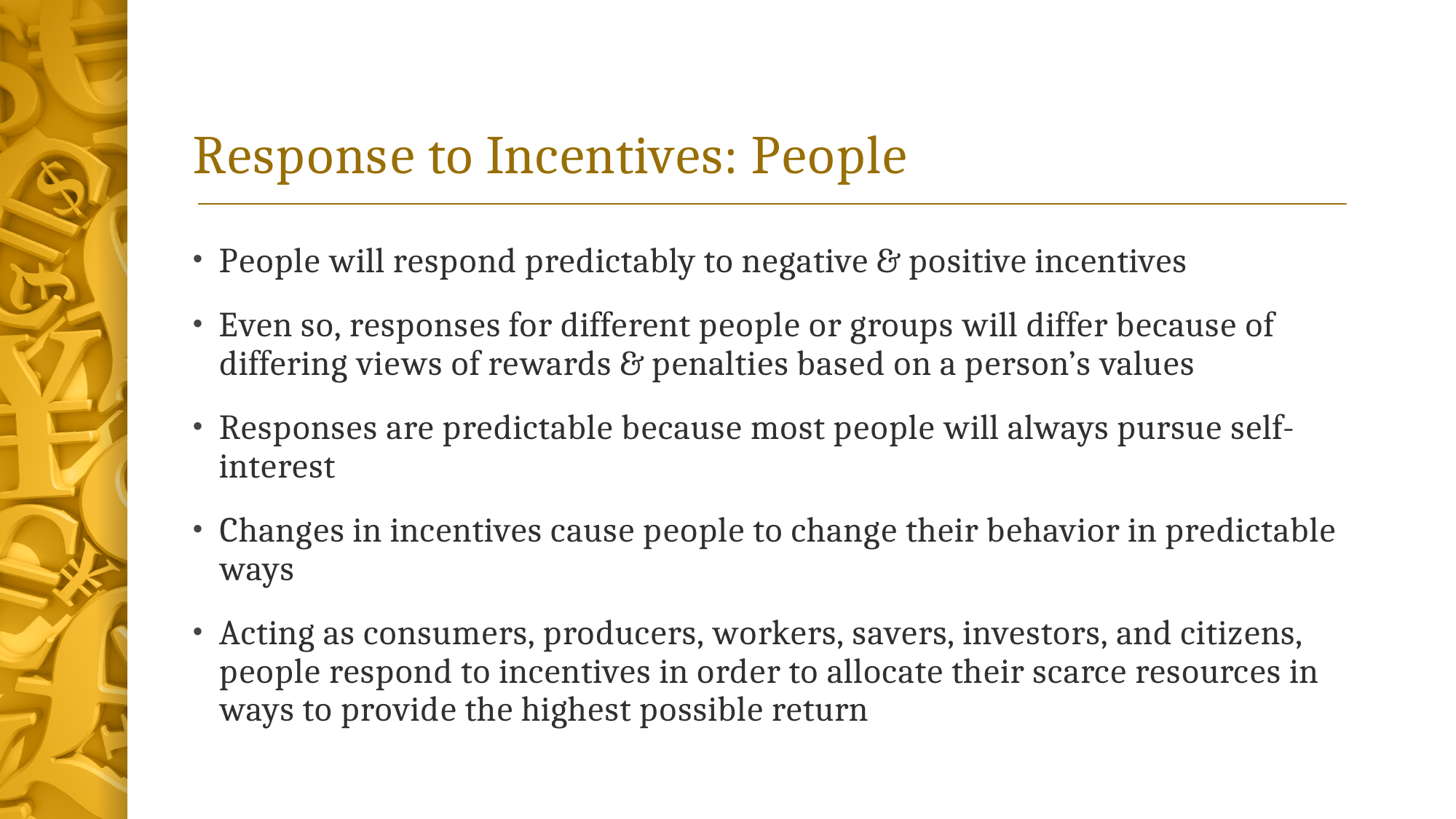

# Response to Incentives: People
People will respond predictably to negative & positive incentives
Even so, responses for different people or groups will differ because of differing views of rewards & penalties based on a person’s values
Responses are predictable because most people will always pursue self-interest
Changes in incentives cause people to change their behavior in predictable ways
Acting as consumers, producers, workers, savers, investors, and citizens, people respond to incentives in order to allocate their scarce resources in ways to provide the highest possible return